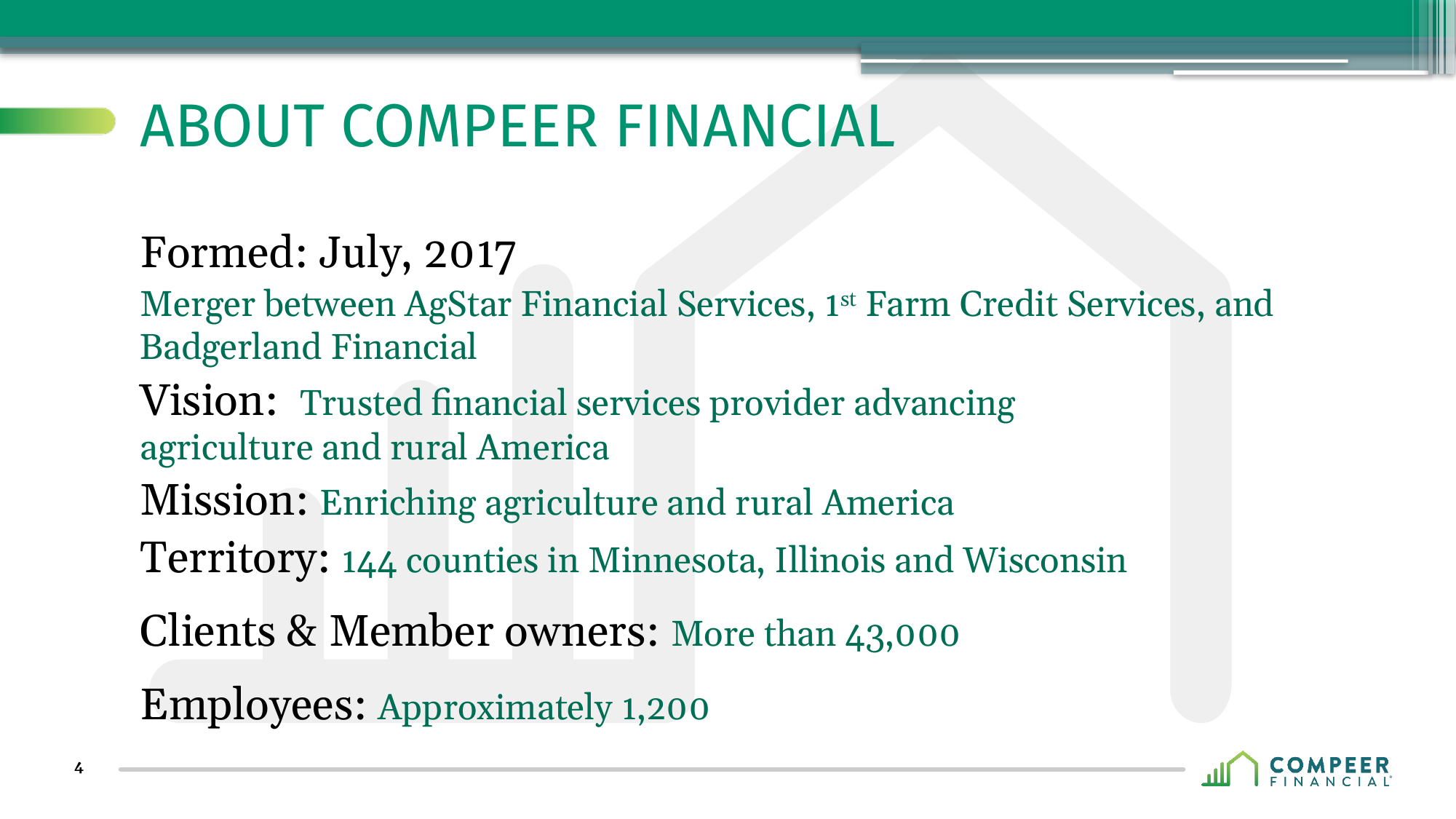

# About Compeer Financial
Formed: July, 2017
Merger between AgStar Financial Services, 1st Farm Credit Services, and Badgerland Financial
Vision:  Trusted financial services provider advancing
agriculture and rural America
Mission: Enriching agriculture and rural America
Territory: 144 counties in Minnesota, Illinois and Wisconsin
Clients & Member owners: More than 43,000
Employees: Approximately 1,200